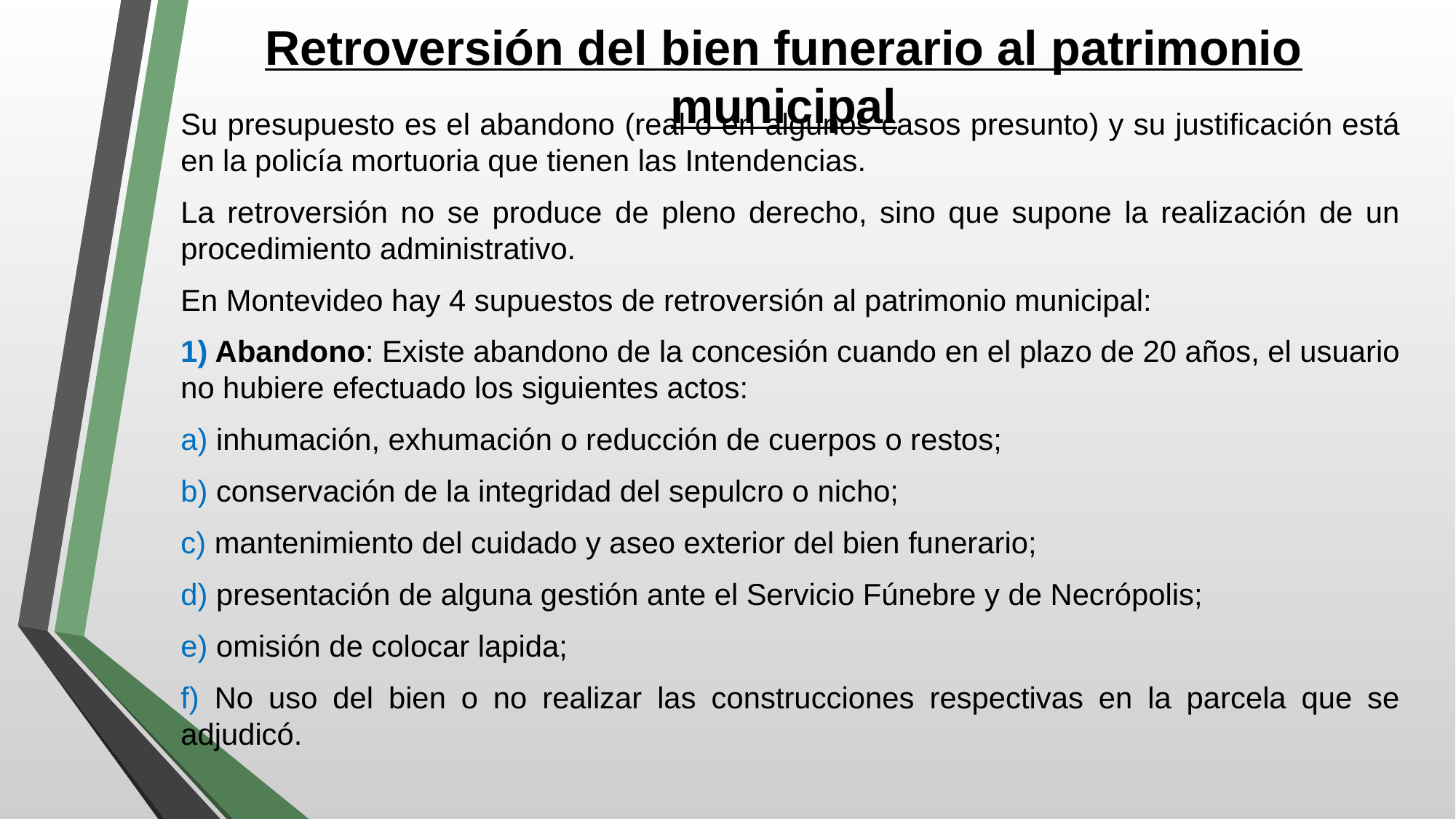

# Retroversión del bien funerario al patrimonio municipal
Su presupuesto es el abandono (real o en algunos casos presunto) y su justificación está en la policía mortuoria que tienen las Intendencias.
La retroversión no se produce de pleno derecho, sino que supone la realización de un procedimiento administrativo.
En Montevideo hay 4 supuestos de retroversión al patrimonio municipal:
1) Abandono: Existe abandono de la concesión cuando en el plazo de 20 años, el usuario no hubiere efectuado los siguientes actos:
a) inhumación, exhumación o reducción de cuerpos o restos;
b) conservación de la integridad del sepulcro o nicho;
c) mantenimiento del cuidado y aseo exterior del bien funerario;
d) presentación de alguna gestión ante el Servicio Fúnebre y de Necrópolis;
e) omisión de colocar lapida;
f) No uso del bien o no realizar las construcciones respectivas en la parcela que se adjudicó.